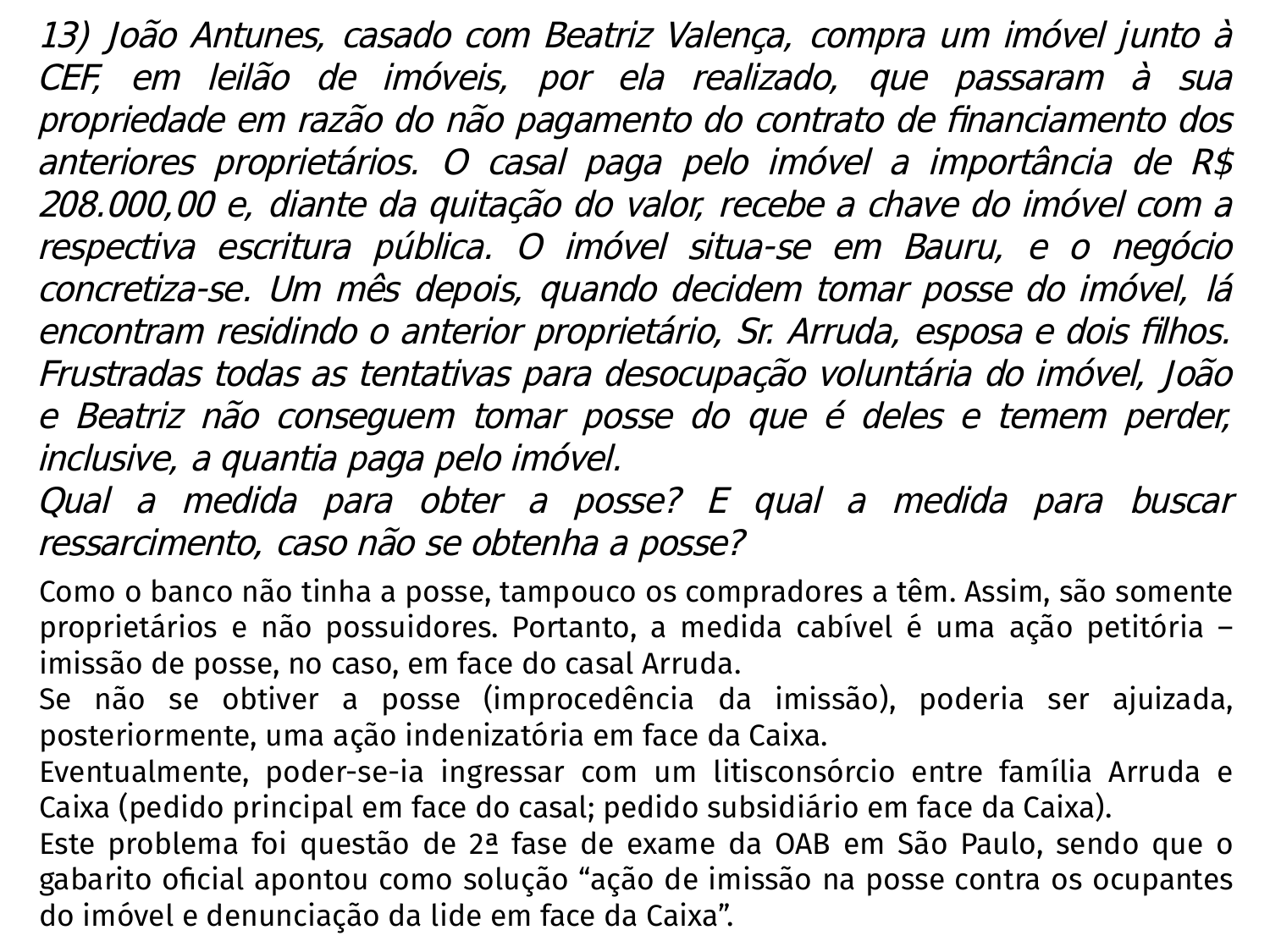

13) João Antunes, casado com Beatriz Valença, compra um imóvel junto à CEF, em leilão de imóveis, por ela realizado, que passaram à sua propriedade em razão do não pagamento do contrato de financiamento dos anteriores proprietários. O casal paga pelo imóvel a importância de R$ 208.000,00 e, diante da quitação do valor, recebe a chave do imóvel com a respectiva escritura pública. O imóvel situa-se em Bauru, e o negócio concretiza-se. Um mês depois, quando decidem tomar posse do imóvel, lá encontram residindo o anterior proprietário, Sr. Arruda, esposa e dois filhos. Frustradas todas as tentativas para desocupação voluntária do imóvel, João e Beatriz não conseguem tomar posse do que é deles e temem perder, inclusive, a quantia paga pelo imóvel.
Qual a medida para obter a posse? E qual a medida para buscar ressarcimento, caso não se obtenha a posse?
Como o banco não tinha a posse, tampouco os compradores a têm. Assim, são somente proprietários e não possuidores. Portanto, a medida cabível é uma ação petitória – imissão de posse, no caso, em face do casal Arruda.
Se não se obtiver a posse (improcedência da imissão), poderia ser ajuizada, posteriormente, uma ação indenizatória em face da Caixa.
Eventualmente, poder-se-ia ingressar com um litisconsórcio entre família Arruda e Caixa (pedido principal em face do casal; pedido subsidiário em face da Caixa).
Este problema foi questão de 2ª fase de exame da OAB em São Paulo, sendo que o gabarito oficial apontou como solução “ação de imissão na posse contra os ocupantes do imóvel e denunciação da lide em face da Caixa”.